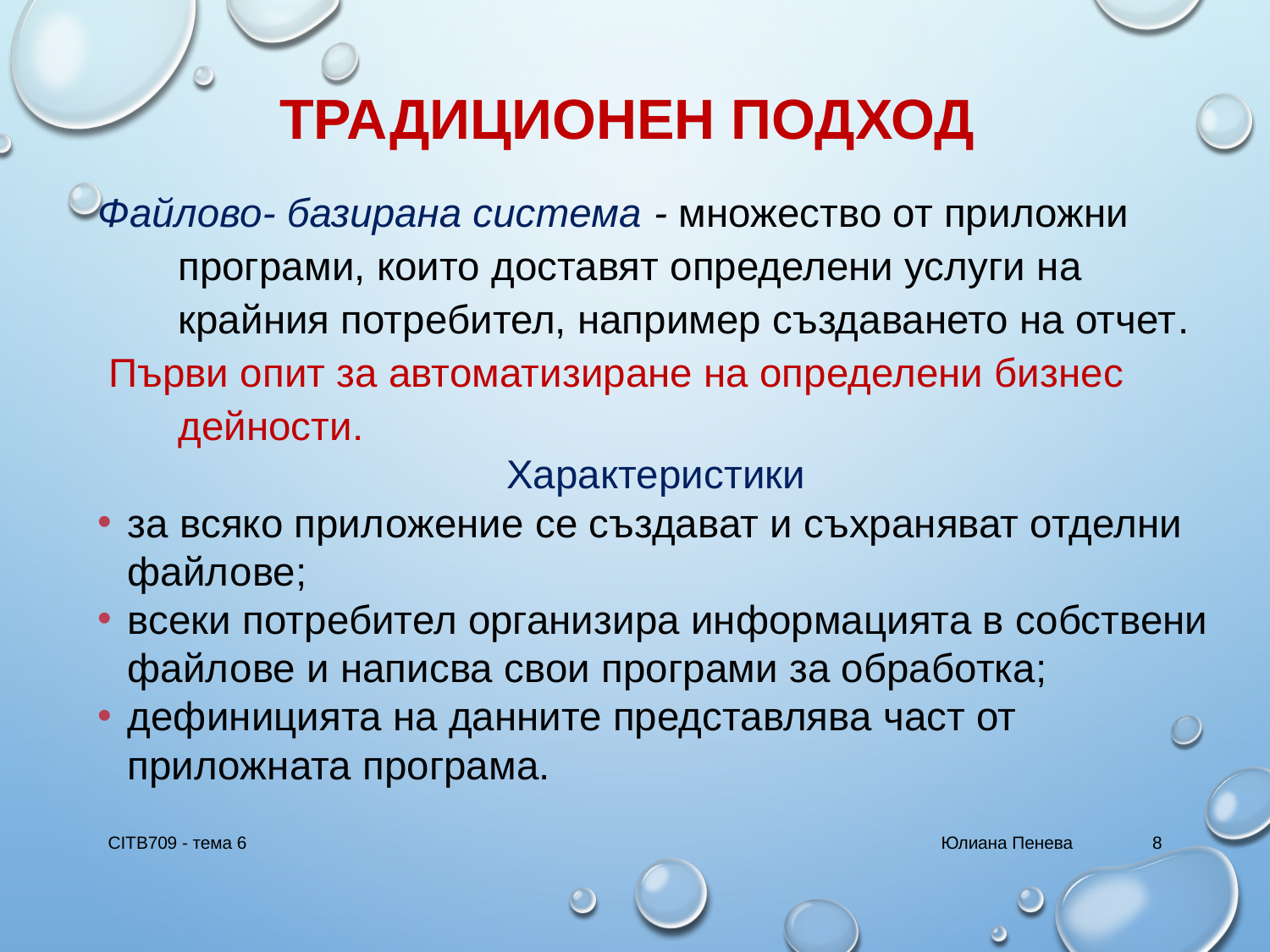

# Традиционен подход
Файлово- базирана система - множество от приложни програми, които доставят определени услуги на крайния потребител, например създаването на отчет.
 Първи опит за автоматизиране на определени бизнес дейности.
Характеристики
за всяко приложение се създават и съхраняват отделни файлове;
всеки потребител организира информацията в собствени файлове и написва свои програми за обработка;
дефиницията на данните представлява част от приложната програма.

CITB709 - тема 6
Юлиана Пенева
8